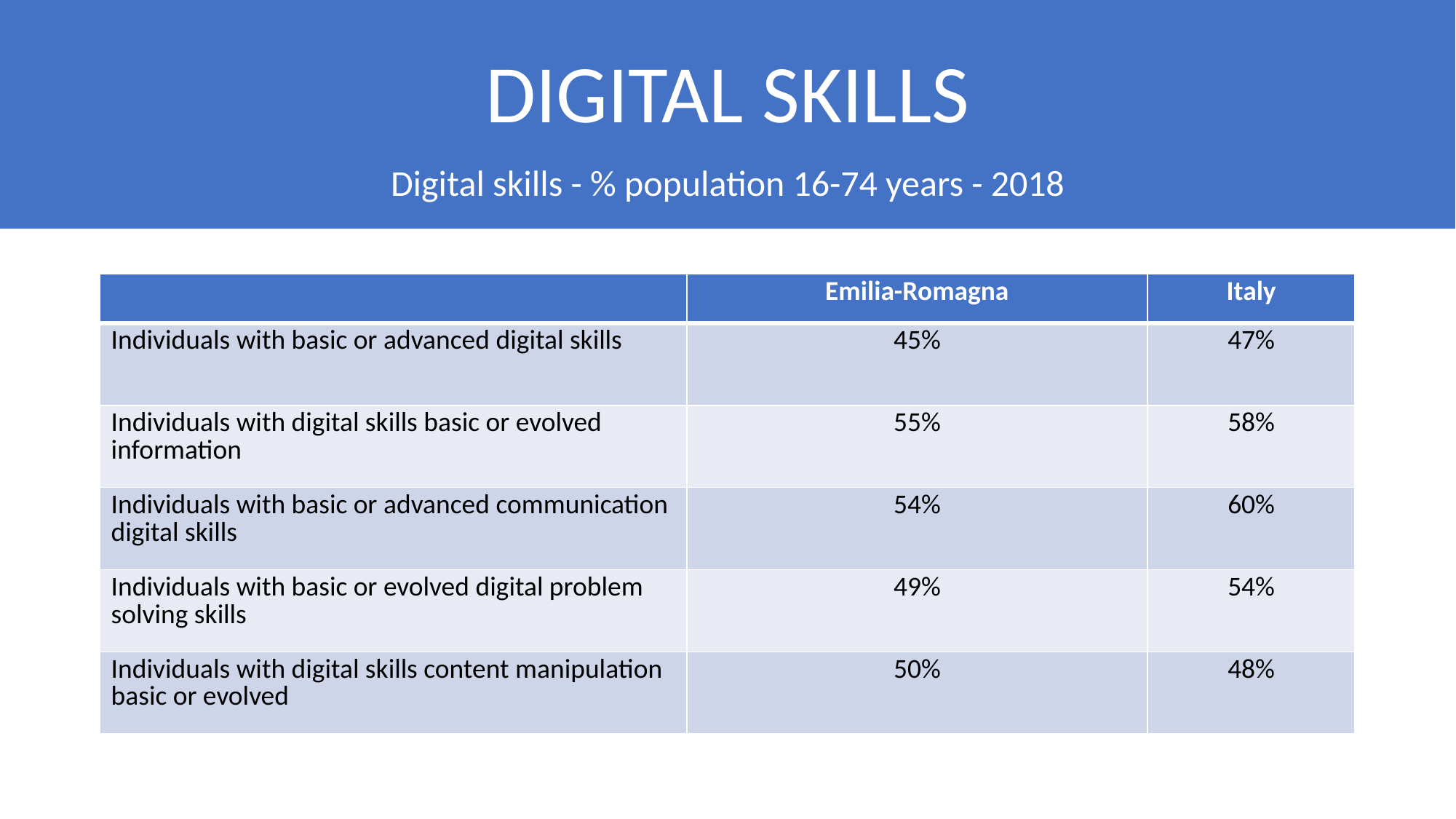

# DIGITAL SKILLS
Digital skills - % population 16-74 years - 2018
|  | Emilia-Romagna | Italy |
| --- | --- | --- |
| Individuals with basic or advanced digital skills | 45% | 47% |
| Individuals with digital skills basic or evolved information | 55% | 58% |
| Individuals with basic or advanced communication digital skills | 54% | 60% |
| Individuals with basic or evolved digital problem solving skills | 49% | 54% |
| Individuals with digital skills content manipulation basic or evolved | 50% | 48% |